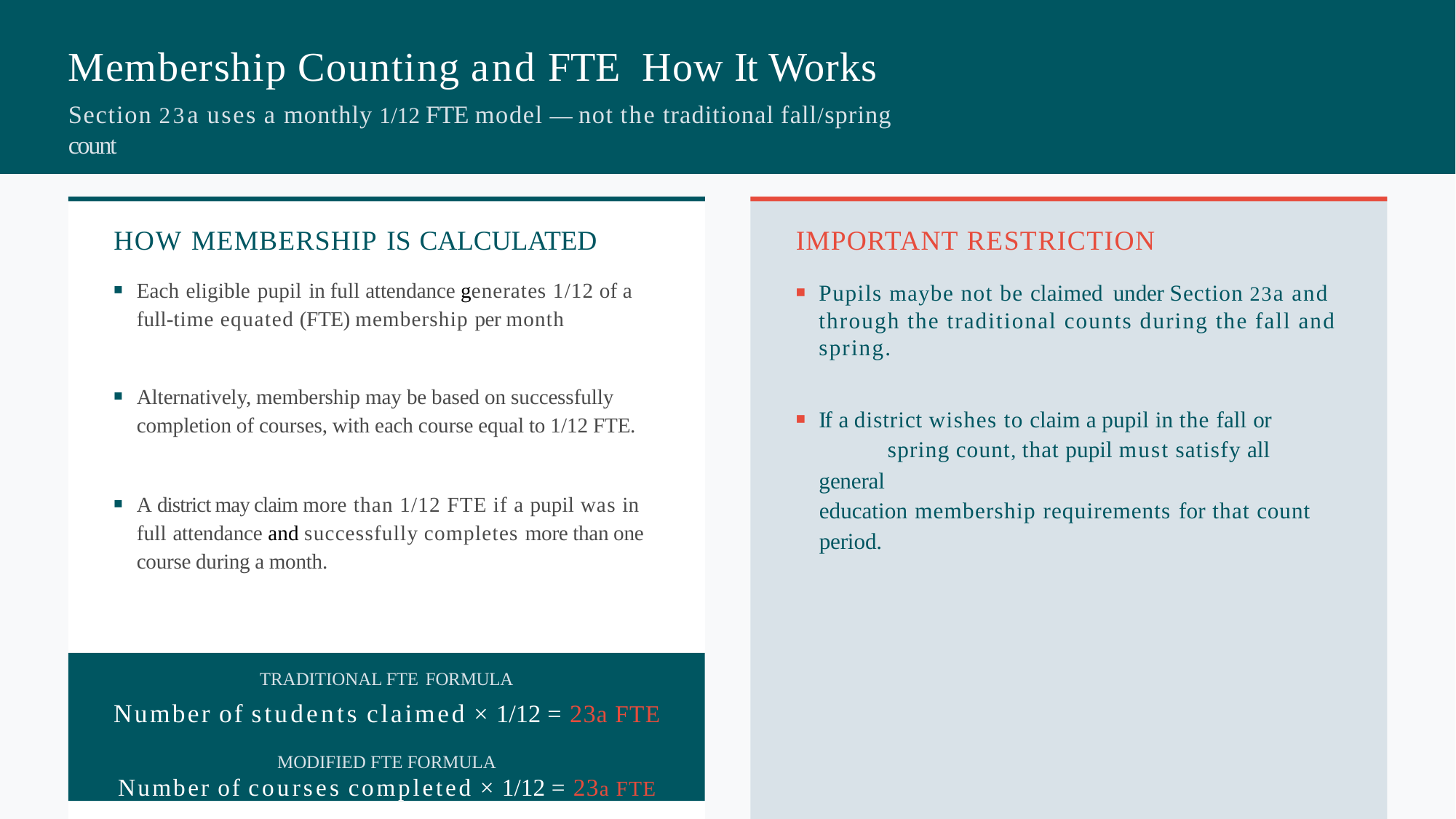

# Membership Counting and FTE   How It Works

Section 23a uses a monthly 1/12 FTE model — not the traditional fall/spring count

HOW MEMBERSHIP IS CALCULATED
IMPORTANT RESTRICTION

Pupils maybe not be claimed under Section 23a and through the traditional counts during the fall and spring.

If a district wishes to claim a pupil in the fall or 	spring count, that pupil must satisfy all general
education membership requirements for that count period.
Each eligible pupil in full attendance generates 1/12 of a full-time equated (FTE) membership per month

Alternatively, membership may be based on successfully completion of courses, with each course equal to 1/12 FTE.
A district may claim more than 1/12 FTE if a pupil was in full attendance and successfully completes more than one course during a month.

TRADITIONAL FTE FORMULA

Number of students claimed × 1/12 = 23a FTE

MODIFIED FTE FORMULA
Number of courses completed × 1/12 = 23a FTE